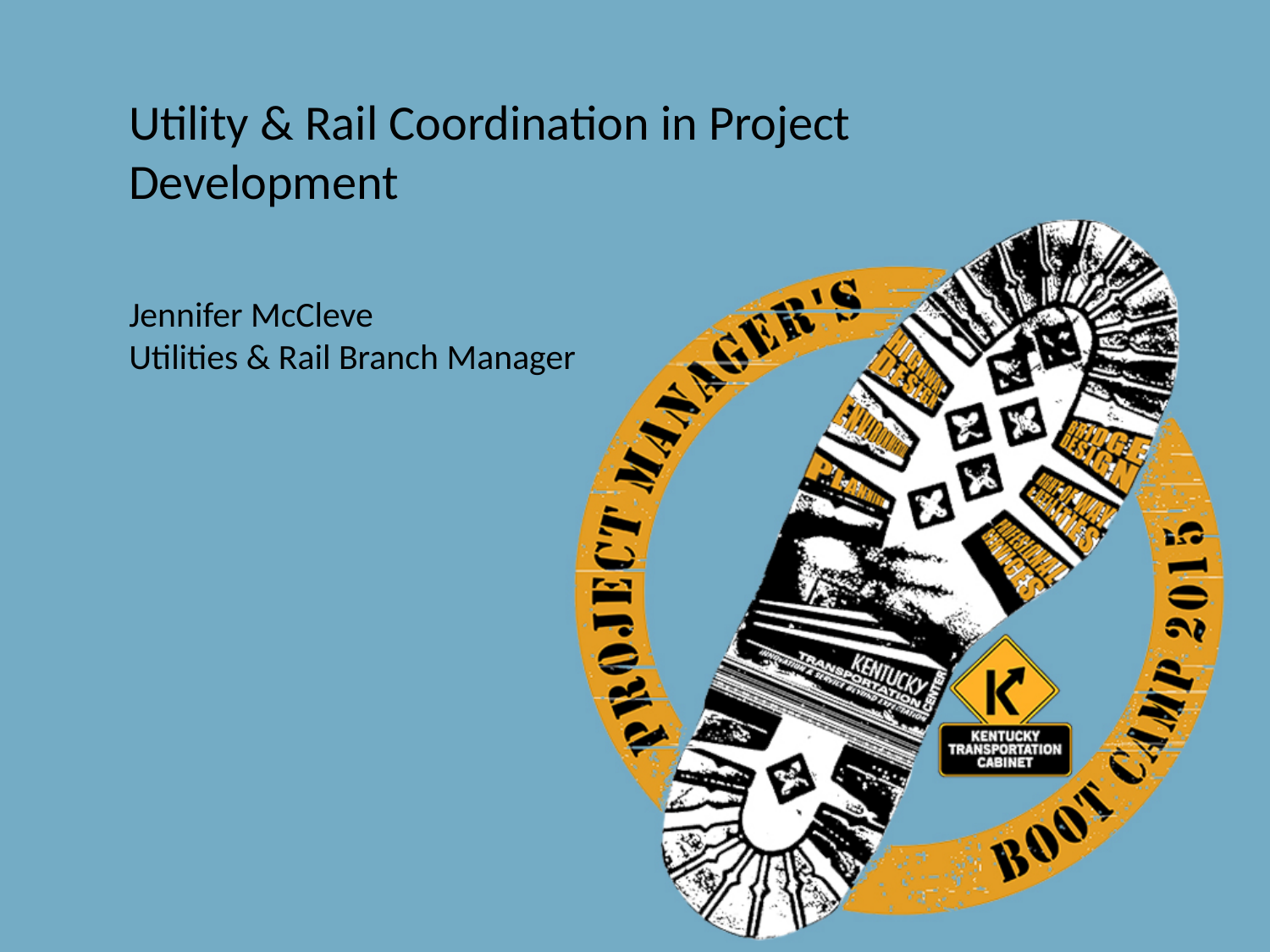

Utility & Rail Coordination in Project Development
Jennifer McCleve
Utilities & Rail Branch Manager